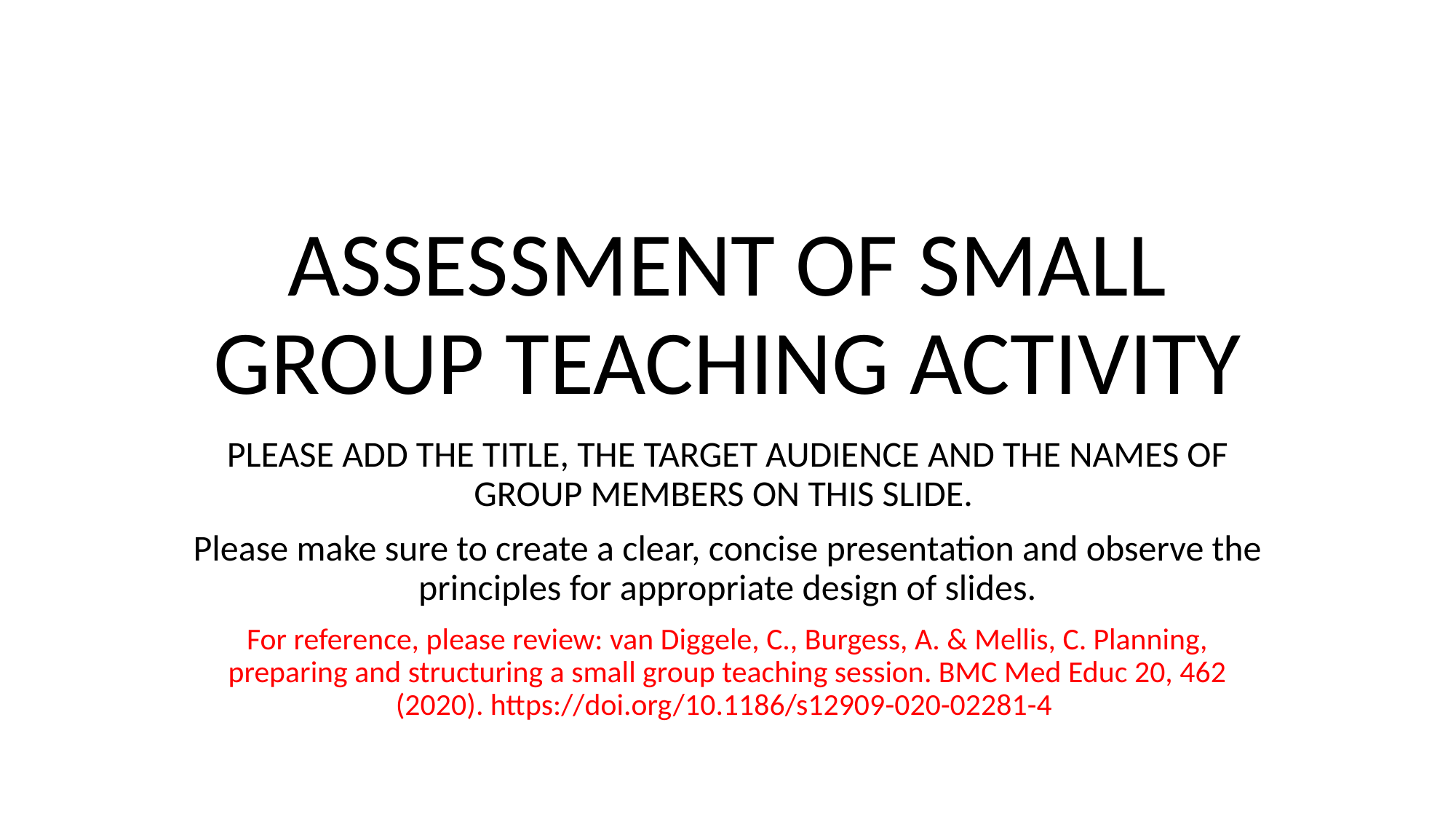

# ASSESSMENT OF SMALL GROUP TEACHING ACTIVITY
PLEASE ADD THE TITLE, THE TARGET AUDIENCE AND THE NAMES OF GROUP MEMBERS ON THIS SLIDE.
Please make sure to create a clear, concise presentation and observe the principles for appropriate design of slides.
For reference, please review: van Diggele, C., Burgess, A. & Mellis, C. Planning, preparing and structuring a small group teaching session. BMC Med Educ 20, 462 (2020). https://doi.org/10.1186/s12909-020-02281-4